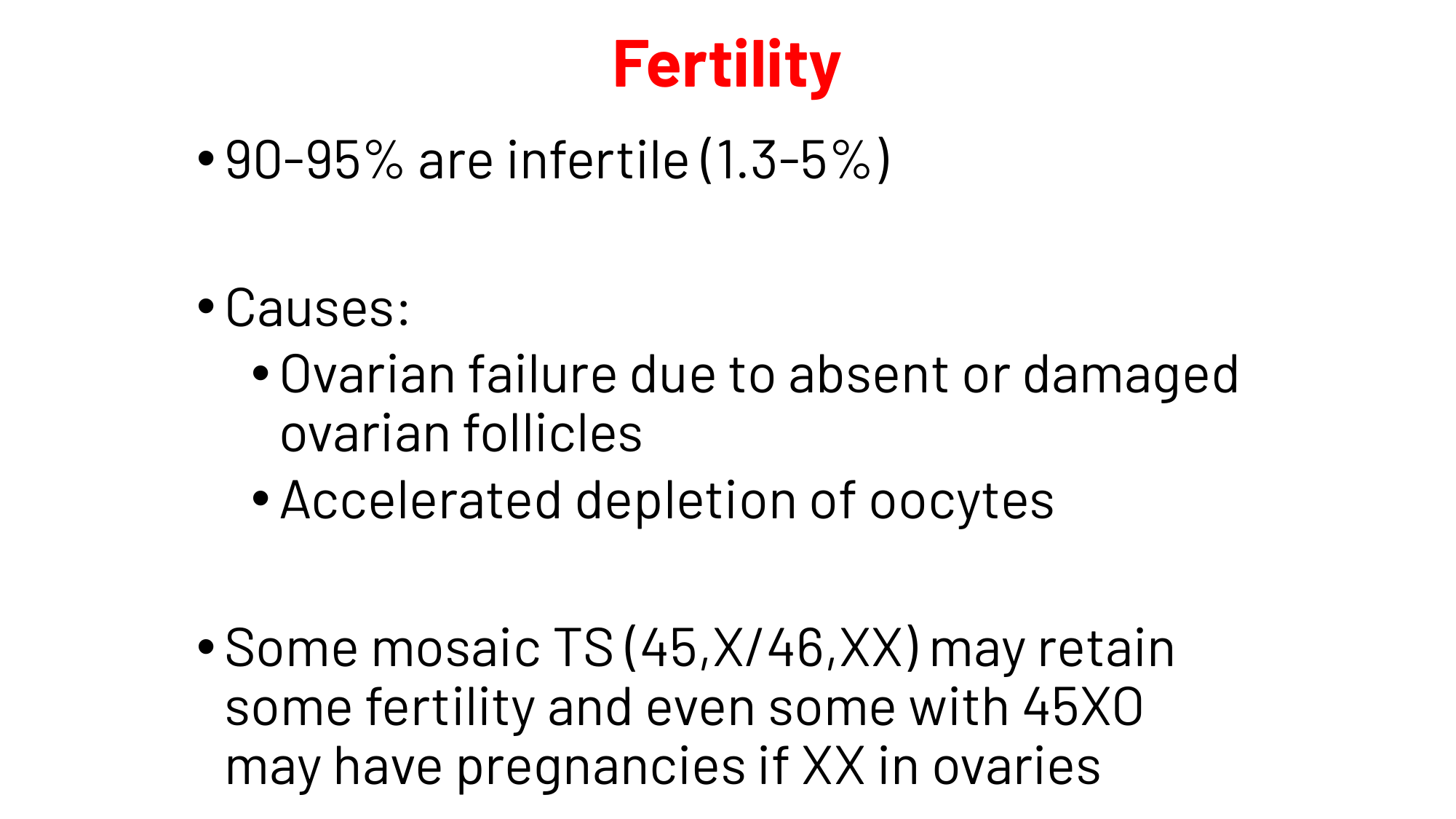

# Fertility
90-95% are infertile (1.3-5%)

Causes:
Ovarian failure due to absent or damaged ovarian follicles
Accelerated depletion of oocytes

Some mosaic TS (45,X/46,XX) may retain some fertility and even some with 45XO may have pregnancies if XX in ovaries